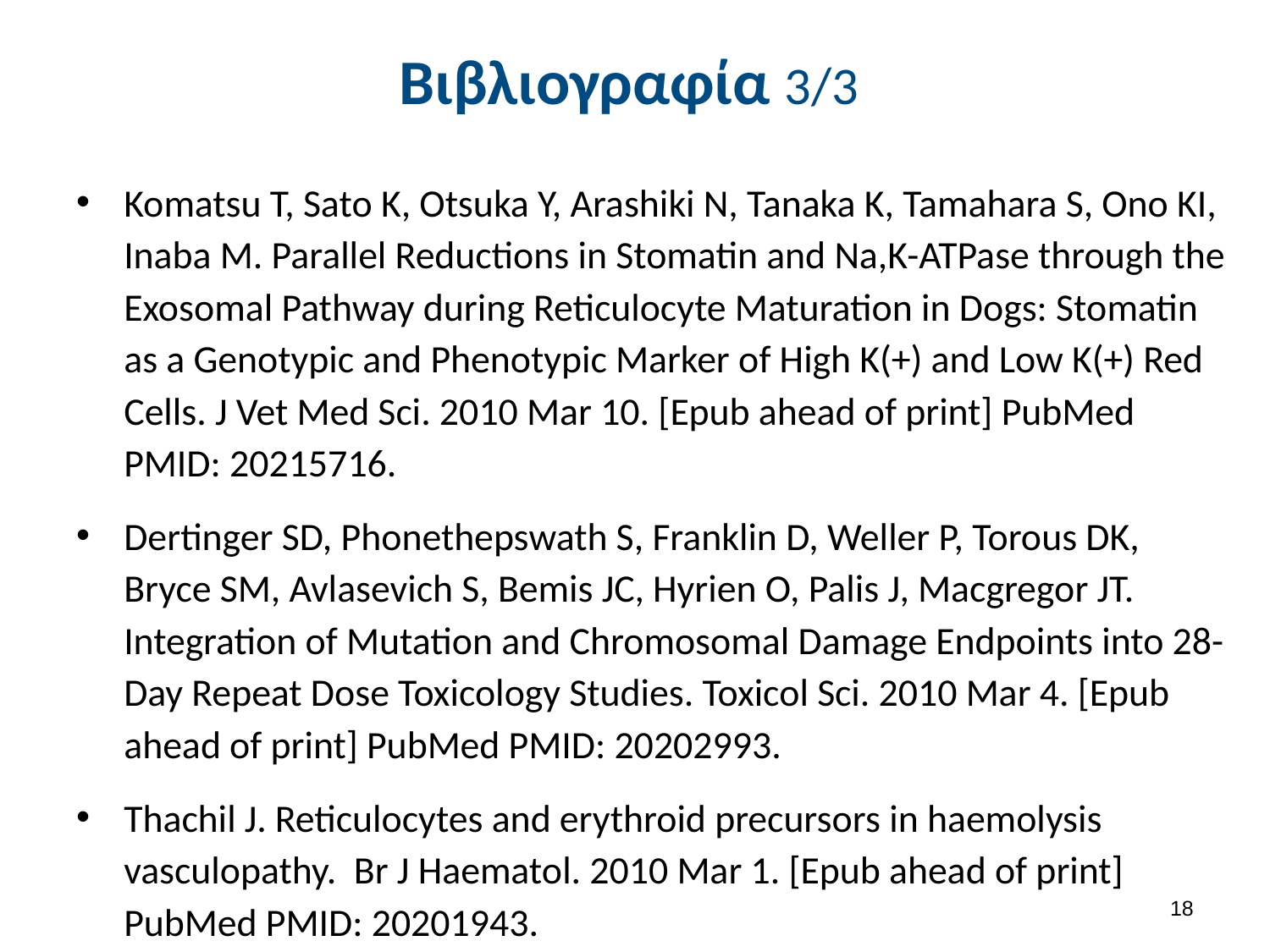

# Βιβλιογραφία 3/3
Komatsu T, Sato K, Otsuka Y, Arashiki N, Tanaka K, Tamahara S, Ono KI, Inaba M. Parallel Reductions in Stomatin and Na,K-ATPase through the Exosomal Pathway during Reticulocyte Maturation in Dogs: Stomatin as a Genotypic and Phenotypic Marker of High K(+) and Low K(+) Red Cells. J Vet Med Sci. 2010 Mar 10. [Epub ahead of print] PubMed PMID: 20215716.
Dertinger SD, Phonethepswath S, Franklin D, Weller P, Torous DK, Bryce SM, Avlasevich S, Bemis JC, Hyrien O, Palis J, Macgregor JT. Integration of Mutation and Chromosomal Damage Endpoints into 28-Day Repeat Dose Toxicology Studies. Toxicol Sci. 2010 Mar 4. [Epub ahead of print] PubMed PMID: 20202993.
Thachil J. Reticulocytes and erythroid precursors in haemolysis vasculopathy.  Br J Haematol. 2010 Mar 1. [Epub ahead of print] PubMed PMID: 20201943.
18